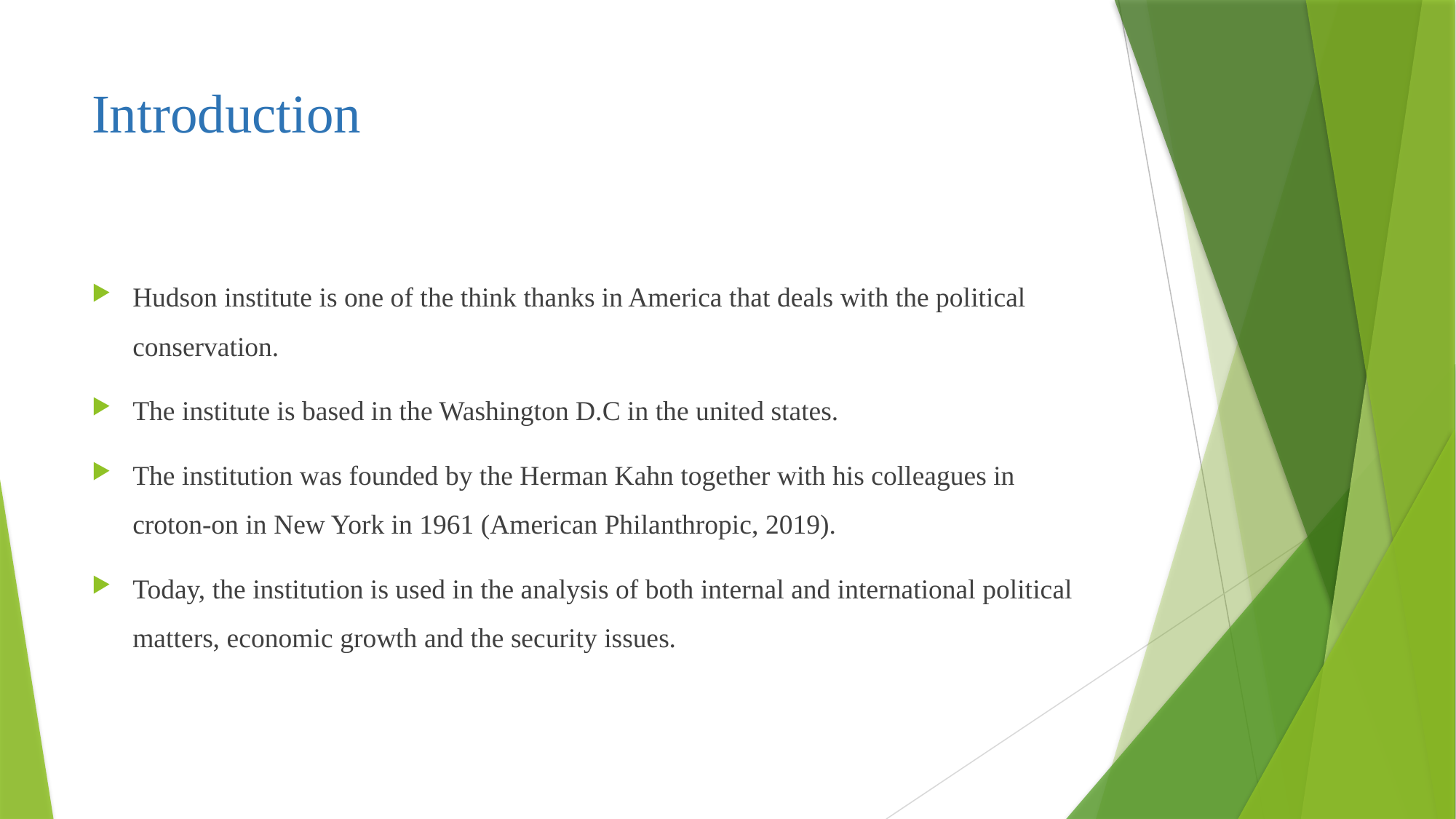

# Introduction
Hudson institute is one of the think thanks in America that deals with the political conservation.
The institute is based in the Washington D.C in the united states.
The institution was founded by the Herman Kahn together with his colleagues in croton-on in New York in 1961 (American Philanthropic, 2019).
Today, the institution is used in the analysis of both internal and international political matters, economic growth and the security issues.